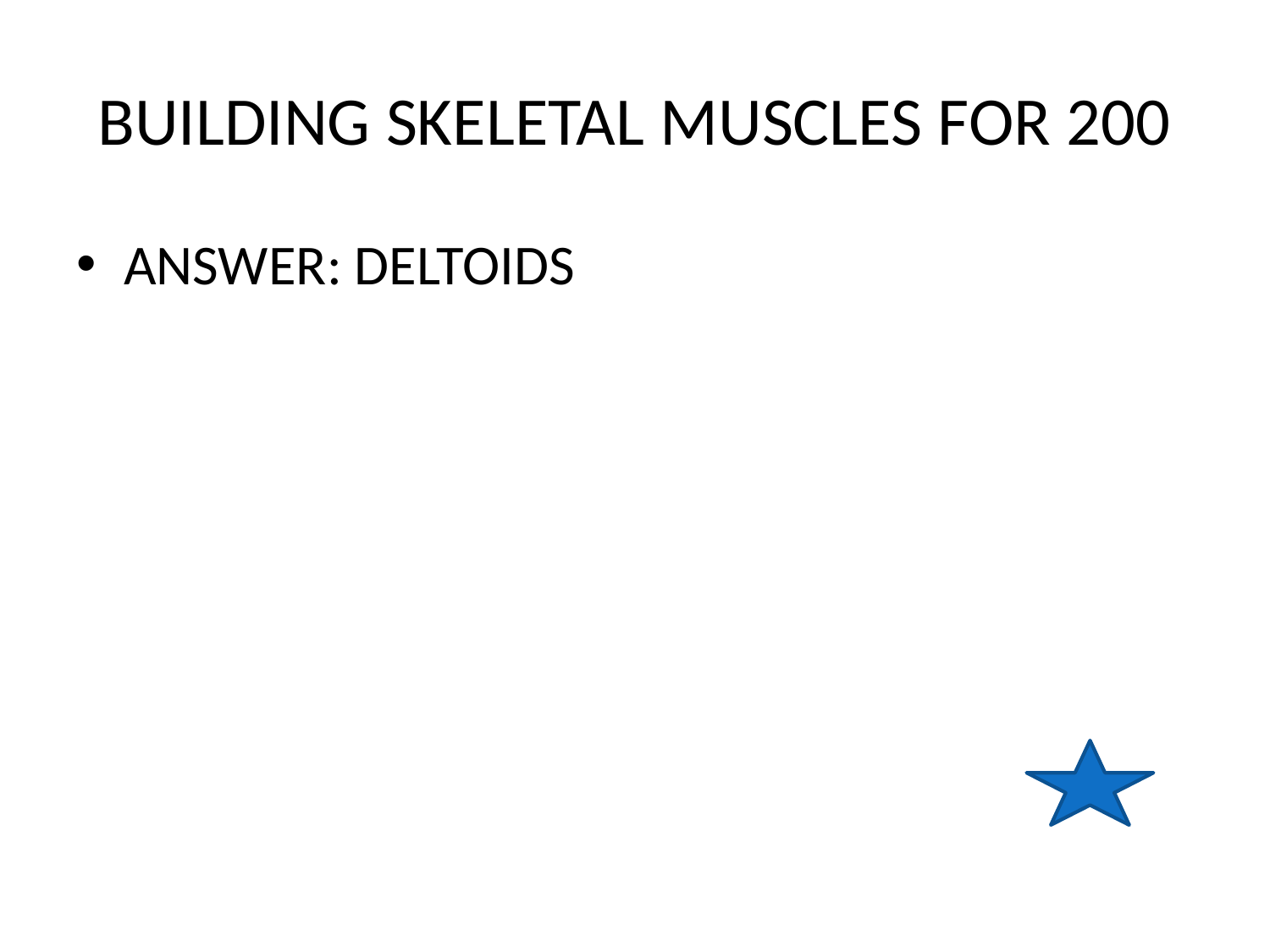

# BUILDING SKELETAL MUSCLES FOR 200
ANSWER: DELTOIDS